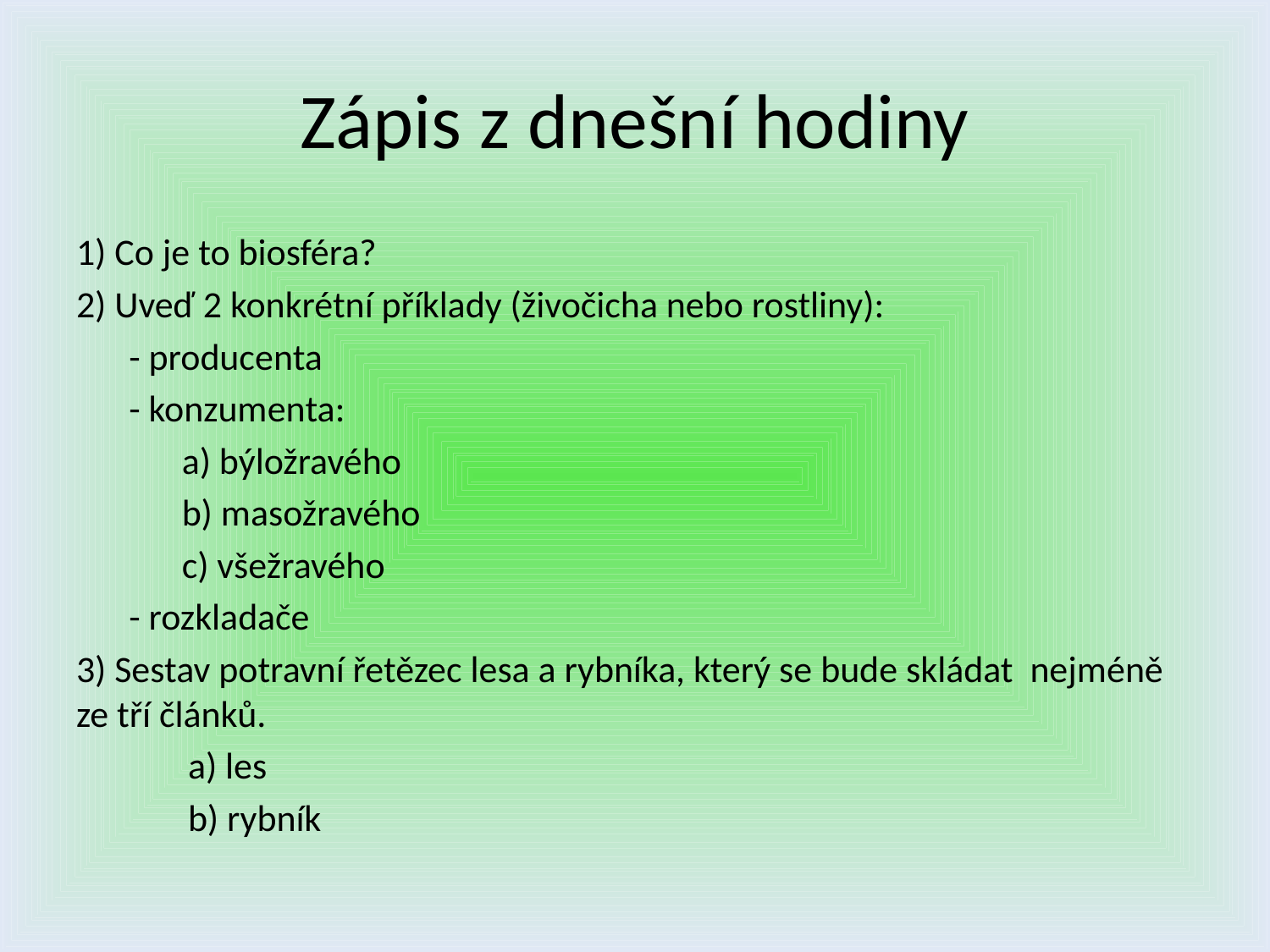

# Zápis z dnešní hodiny
1) Co je to biosféra?
2) Uveď 2 konkrétní příklady (živočicha nebo rostliny):
- producenta
- konzumenta:
a) býložravého
b) masožravého
c) všežravého
- rozkladače
3) Sestav potravní řetězec lesa a rybníka, který se bude skládat  nejméně ze tří článků.
	a) les
	b) rybník